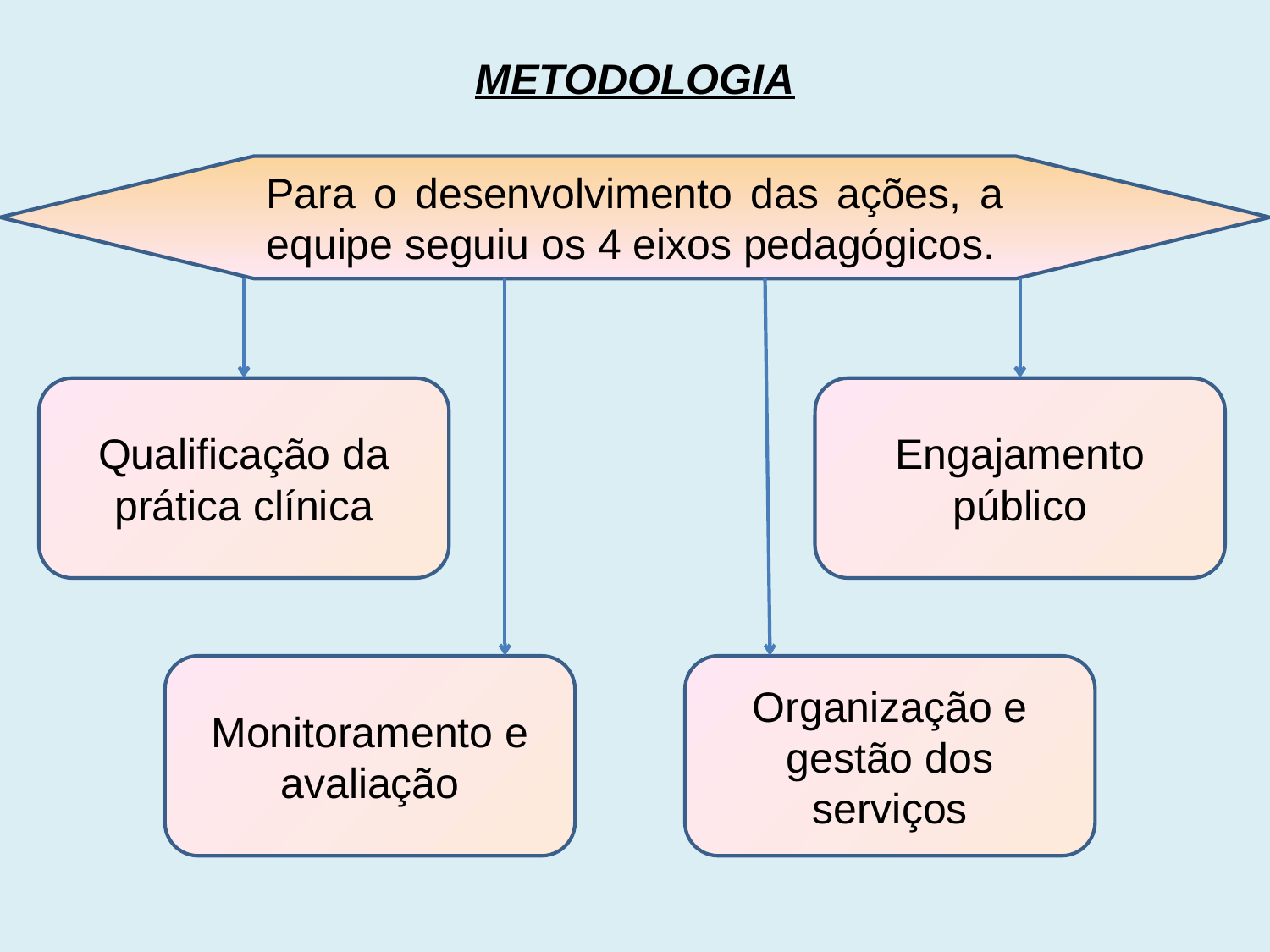

# METODOLOGIA
Para o desenvolvimento das ações, a equipe seguiu os 4 eixos pedagógicos.
Qualificação da prática clínica
Engajamento público
Monitoramento e avaliação
Organização e gestão dos serviços